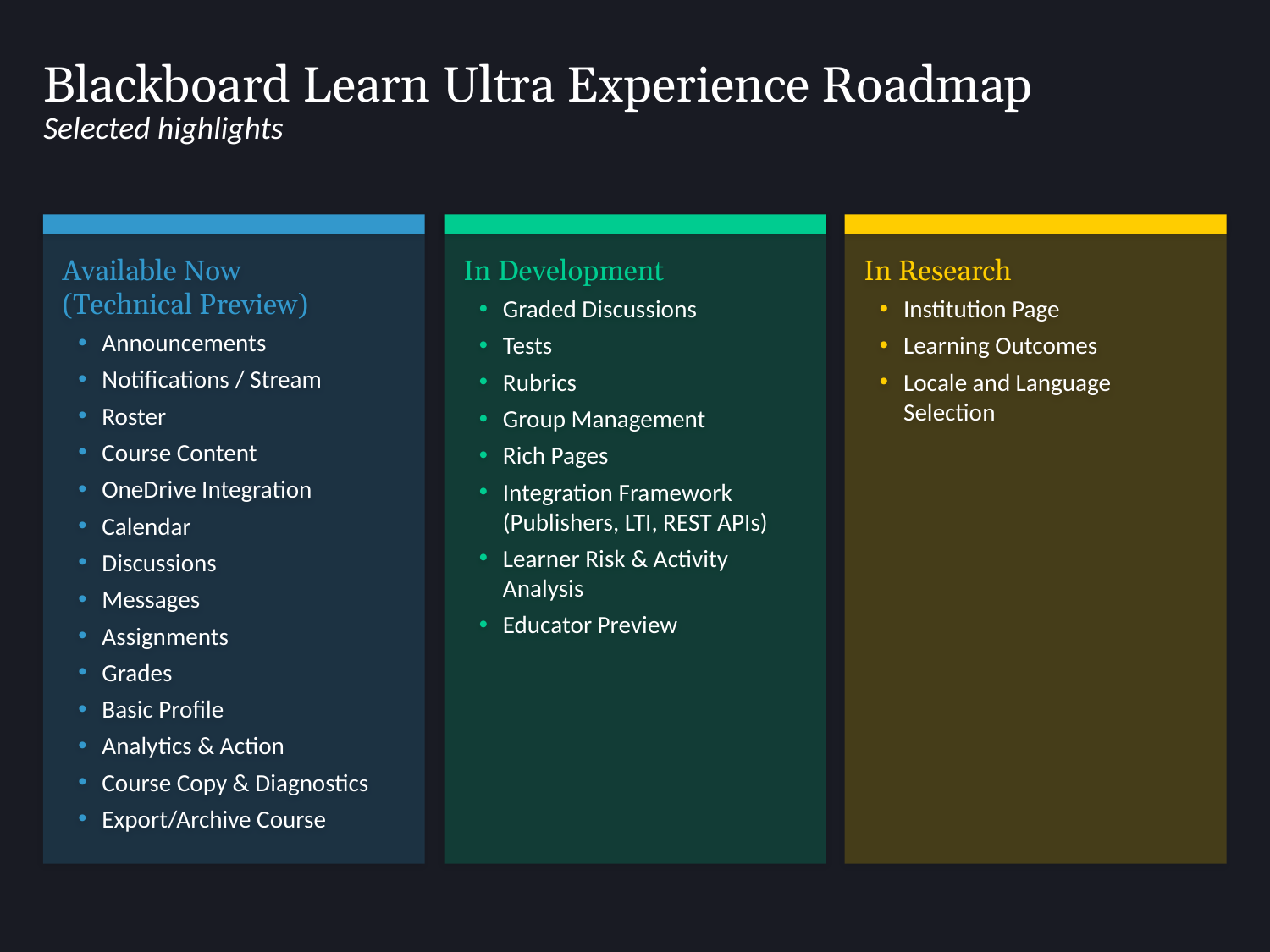

# Blackboard Learn Ultra Experience Roadmap Selected highlights

Available Now
(Technical Preview)
Announcements
Notifications / Stream
Roster
Course Content
OneDrive Integration
Calendar
Discussions
Messages
Assignments
Grades
Basic Profile
Analytics & Action
Course Copy & Diagnostics
Export/Archive Course
In Development
Graded Discussions
Tests
Rubrics
Group Management
Rich Pages
Integration Framework (Publishers, LTI, REST APIs)
Learner Risk & Activity Analysis
Educator Preview
In Research
Institution Page
Learning Outcomes
Locale and Language Selection